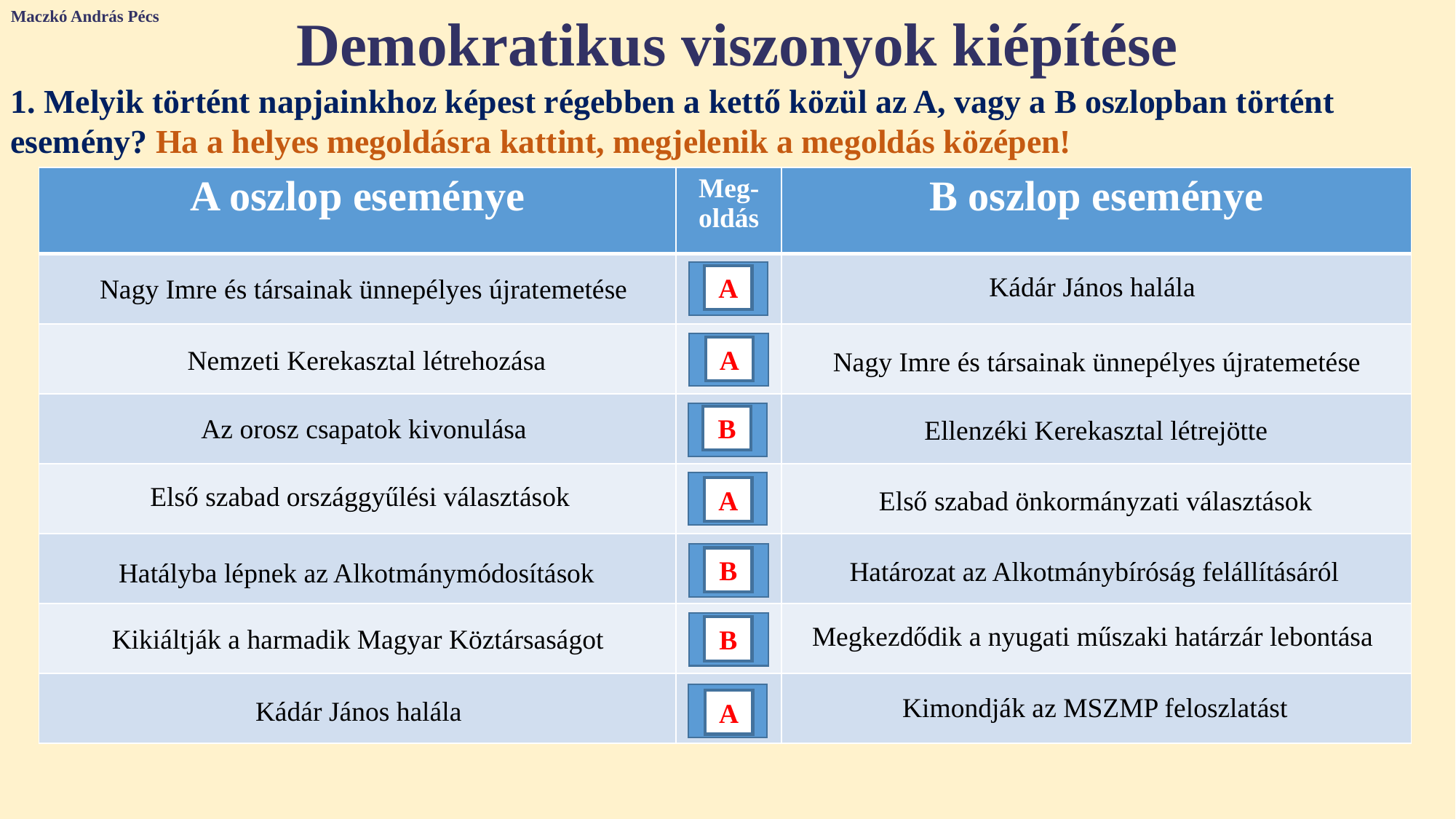

Maczkó András Pécs
Demokratikus viszonyok kiépítése
1. Melyik történt napjainkhoz képest régebben a kettő közül az A, vagy a B oszlopban történt esemény? Ha a helyes megoldásra kattint, megjelenik a megoldás középen!
| A oszlop eseménye | Meg-oldás | B oszlop eseménye |
| --- | --- | --- |
|  |  |  |
|  |  |  |
|  |  |  |
|  |  |  |
|  |  |  |
|  |  |  |
|  |  |  |

Kádár János halála
A
Nagy Imre és társainak ünnepélyes újratemetése

A
Nemzeti Kerekasztal létrehozása
Nagy Imre és társainak ünnepélyes újratemetése

Az orosz csapatok kivonulása
B
Ellenzéki Kerekasztal létrejötte

Első szabad országgyűlési választások
A
Első szabad önkormányzati választások

B
Határozat az Alkotmánybíróság felállításáról
Hatályba lépnek az Alkotmánymódosítások

Megkezdődik a nyugati műszaki határzár lebontása
Kikiáltják a harmadik Magyar Köztársaságot
B

Kimondják az MSZMP feloszlatást
Kádár János halála
A